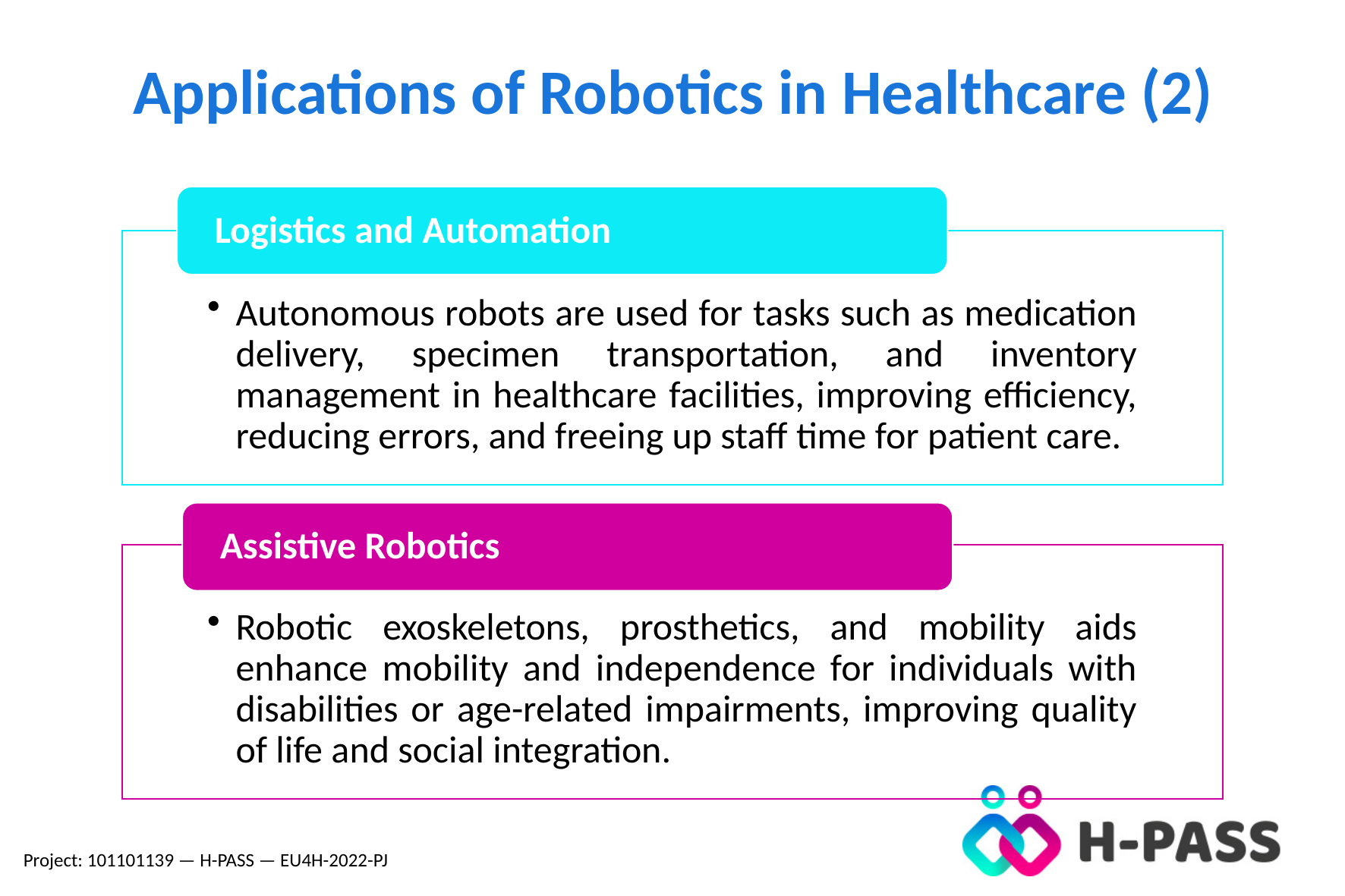

Applications of Robotics in Healthcare (2)
Autonomous robots are used for tasks such as medication delivery, specimen transportation, and inventory management in healthcare facilities, improving efficiency, reducing errors, and freeing up staff time for patient care.
Logistics and Automation
Robotic exoskeletons, prosthetics, and mobility aids enhance mobility and independence for individuals with disabilities or age-related impairments, improving quality of life and social integration.
Assistive Robotics
Project: 101101139 — H-PASS — EU4H-2022-PJ